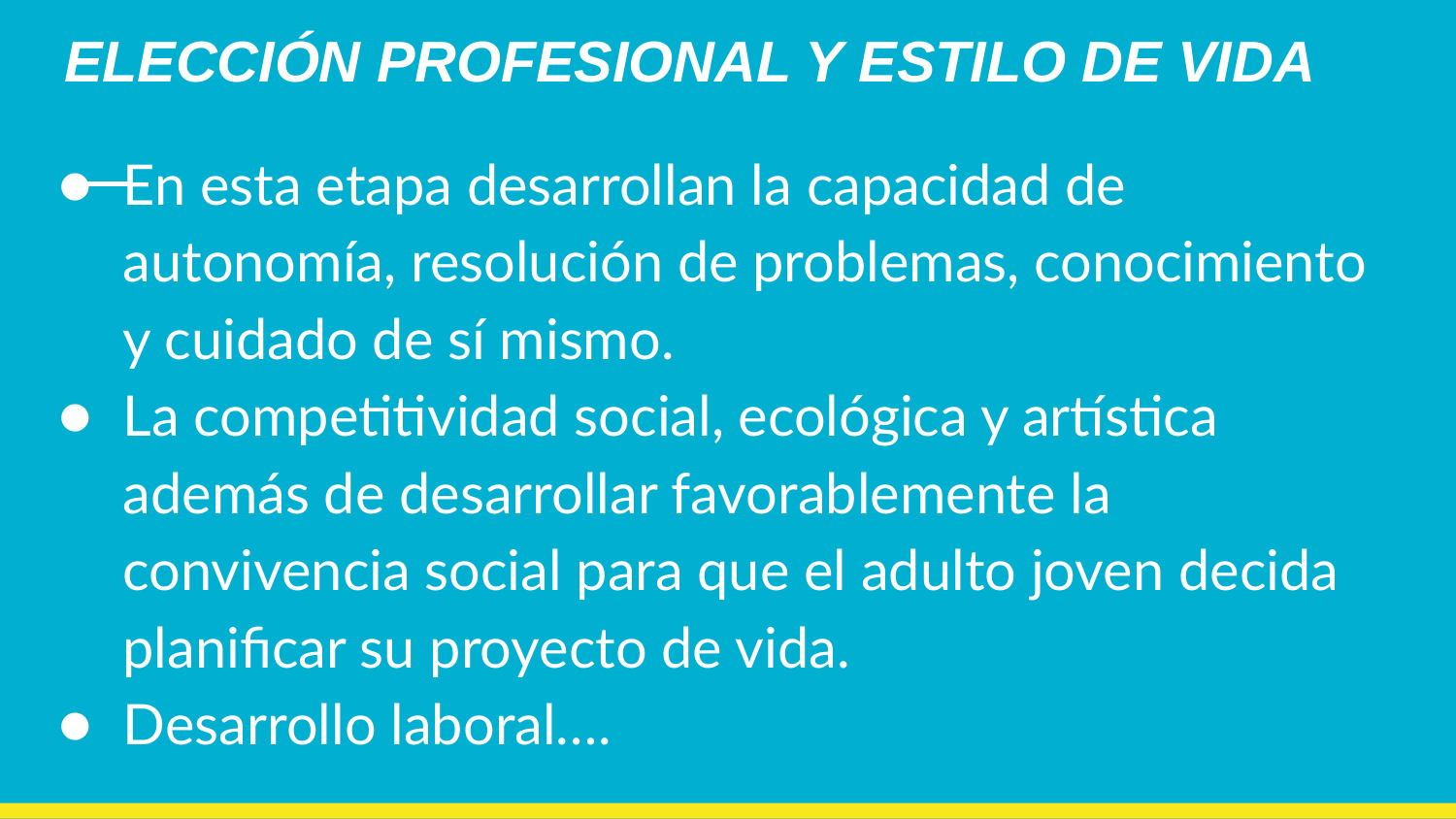

# ELECCIÓN PROFESIONAL Y ESTILO DE VIDA
En esta etapa desarrollan la capacidad de autonomía, resolución de problemas, conocimiento y cuidado de sí mismo.
La competitividad social, ecológica y artística además de desarrollar favorablemente la convivencia social para que el adulto joven decida planificar su proyecto de vida.
Desarrollo laboral….